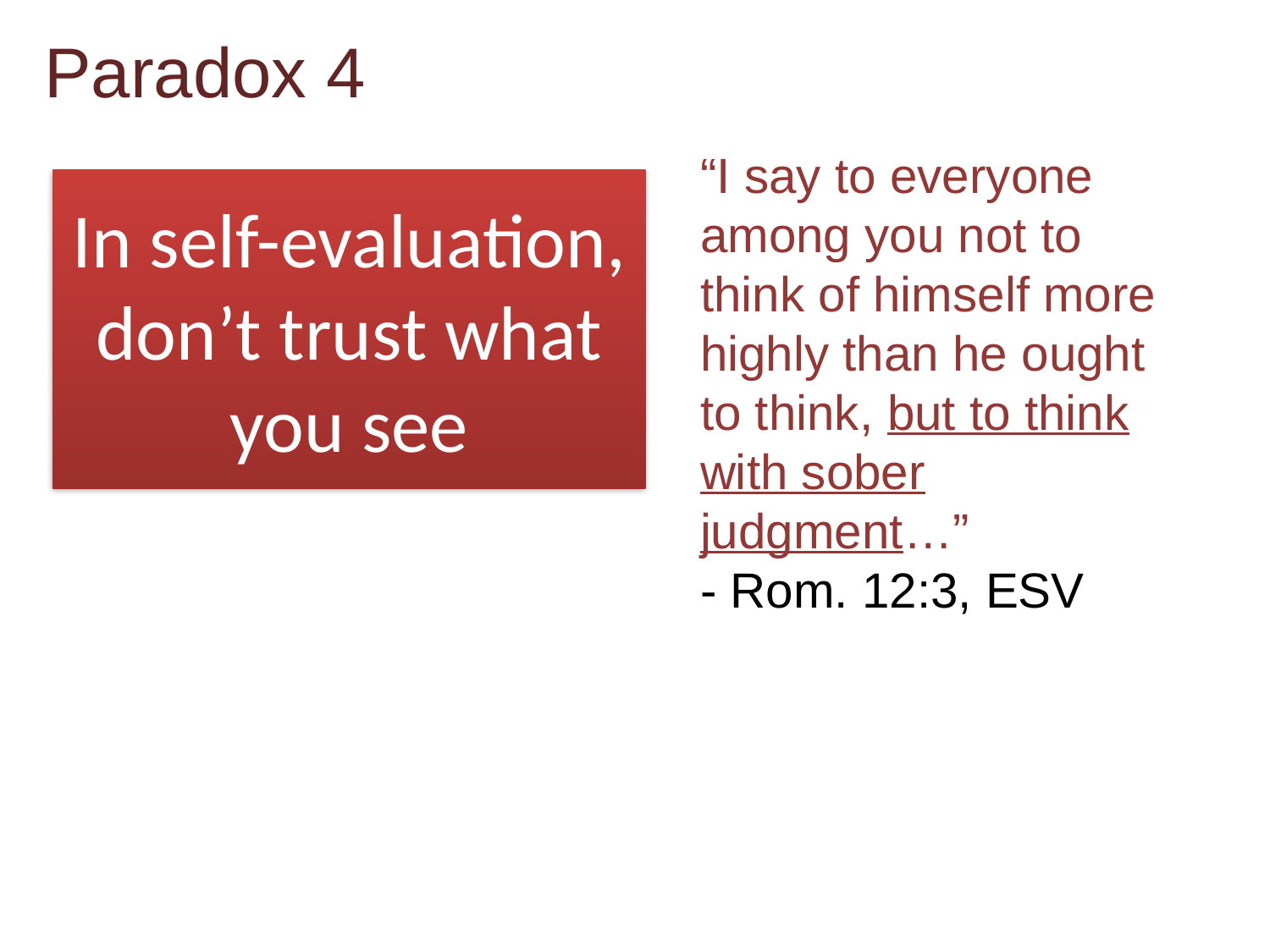

Paradox 4
“I say to everyone among you not to think of himself more highly than he ought to think, but to think with sober judgment…”
- Rom. 12:3, ESV
In self-evaluation, don’t trust what you see